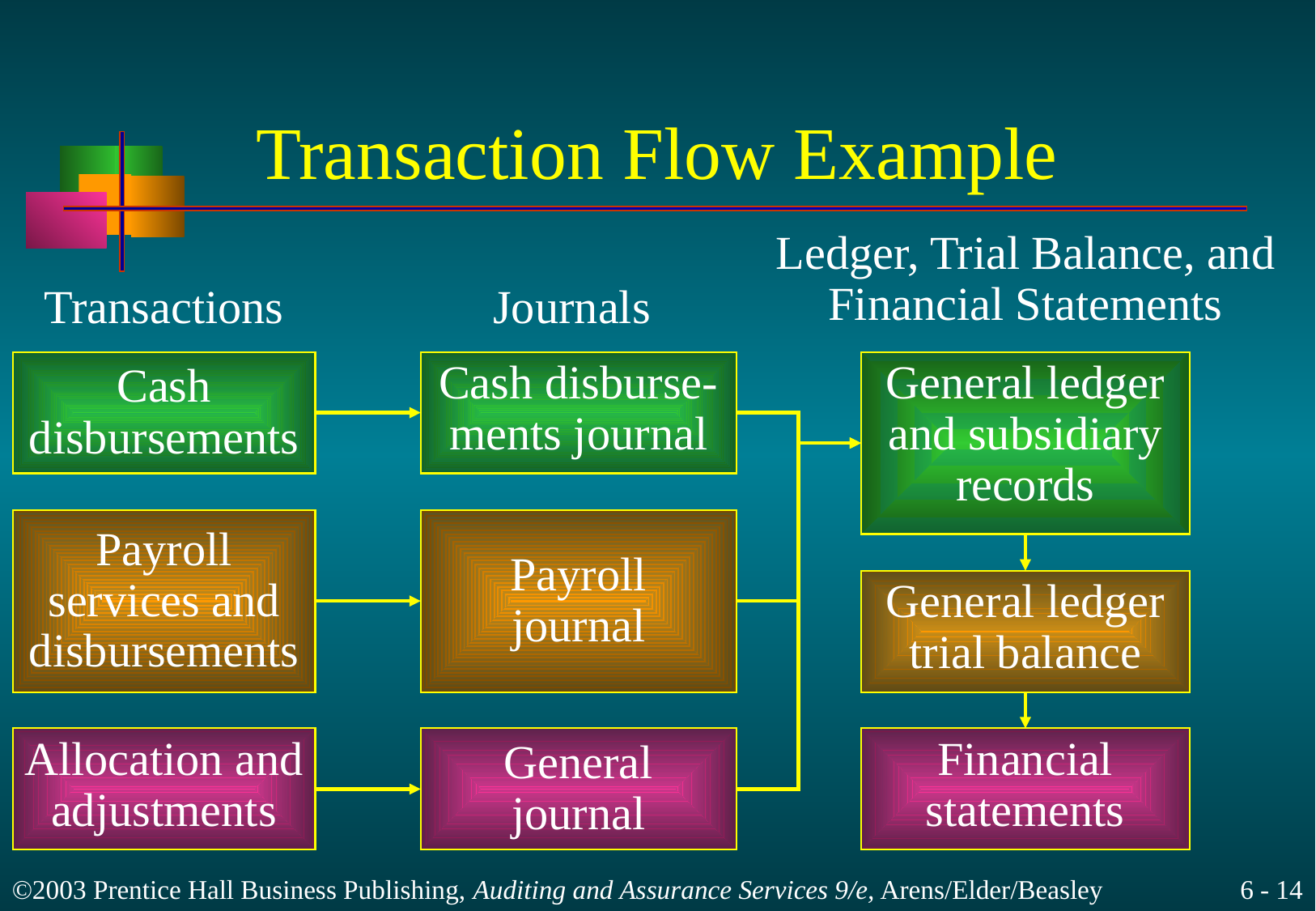

# Transaction Flow Example
Transactions
Journals
Ledger, Trial Balance, and
Financial Statements
Cash
disbursements
Cash disburse-
ments journal
General ledger
and subsidiary
records
Payroll
services and
disbursements
Payroll
journal
General ledger
trial balance
Allocation and
adjustments
General
journal
Financial
statements